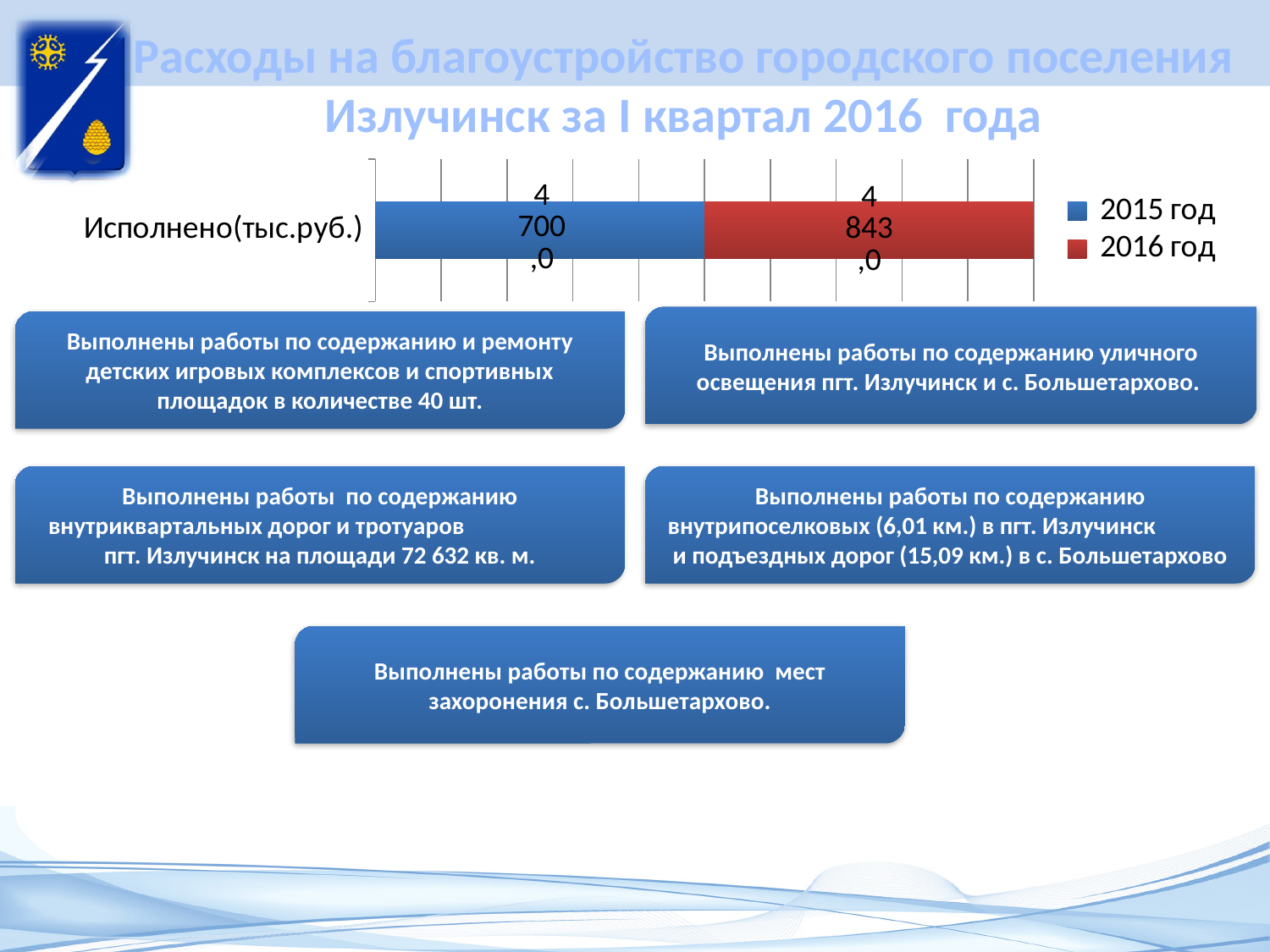

# Расходы на благоустройство городского поселения Излучинск за I квартал 2016  года

### Chart

| Category |  2015 год |  2016 год |
|---|---|---|
| Исполнено(тыс.руб.) | 4700.0 | 4700.0 |
Выполнены работы по содержанию уличного освещения пгт. Излучинск и с. Большетархово.
Выполнены работы по содержанию и ремонту детских игровых комплексов и спортивных площадок в количестве 40 шт.
Выполнены работы  по содержанию внутриквартальных дорог и тротуаров                        пгт. Излучинск на площади 72 632 кв. м.
Выполнены работы по содержанию внутрипоселковых (6,01 км.) в пгт. Излучинск               и подъездных дорог (15,09 км.) в с. Большетархово
Выполнены работы по содержанию  мест захоронения с. Большетархово.